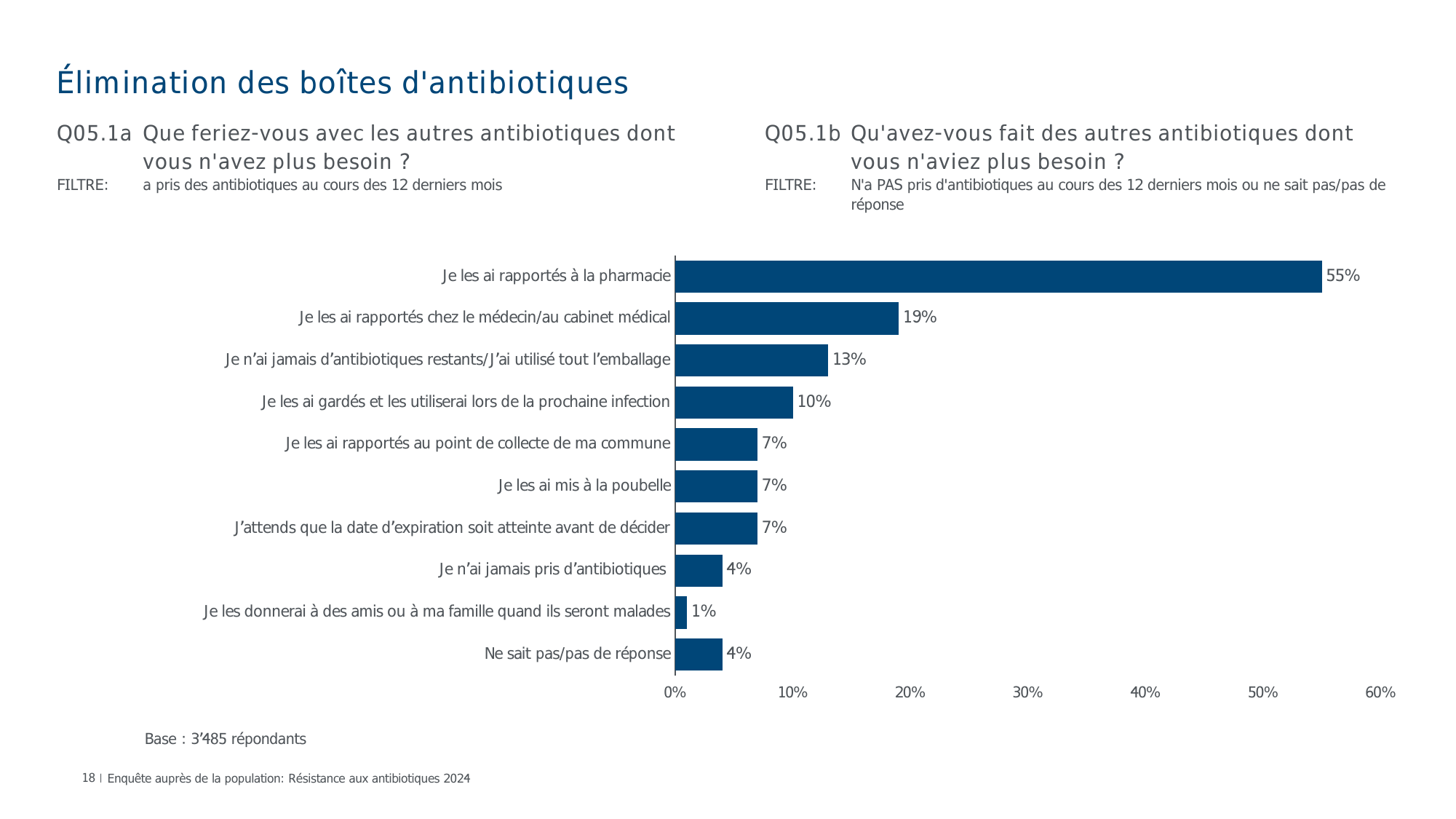

# Élimination des boîtes d'antibiotiques
Q05.1a	Que feriez-vous avec les autres antibiotiques dont vous n'avez plus besoin ?
FILTRE:	a pris des antibiotiques au cours des 12 derniers mois
Q05.1b	Qu'avez-vous fait des autres antibiotiques dont vous n'aviez plus besoin ?
FILTRE:	N'a PAS pris d'antibiotiques au cours des 12 derniers mois ou ne sait pas/pas de réponse

### Chart

| Category | 2024 (3'485) |
|---|---|
| Je les ai rapportés à la pharmacie | 0.55 |
| Je les ai rapportés chez le médecin/au cabinet médical | 0.19 |
| Je n’ai jamais d’antibiotiques restants/J’ai utilisé tout l’emballage | 0.13 |
| Je les ai gardés et les utiliserai lors de la prochaine infection | 0.1 |
| Je les ai rapportés au point de collecte de ma commune | 0.07 |
| Je les ai mis à la poubelle | 0.07 |
| J’attends que la date d’expiration soit atteinte avant de décider | 0.07 |
| Je n’ai jamais pris d’antibiotiques  | 0.04 |
| Je les donnerai à des amis ou à ma famille quand ils seront malades | 0.01 |
| Ne sait pas/pas de réponse | 0.04 |
Basis: 137 Befragte

Base : 3’485 répondants
18 |
Enquête auprès de la population: Résistance aux antibiotiques 2024